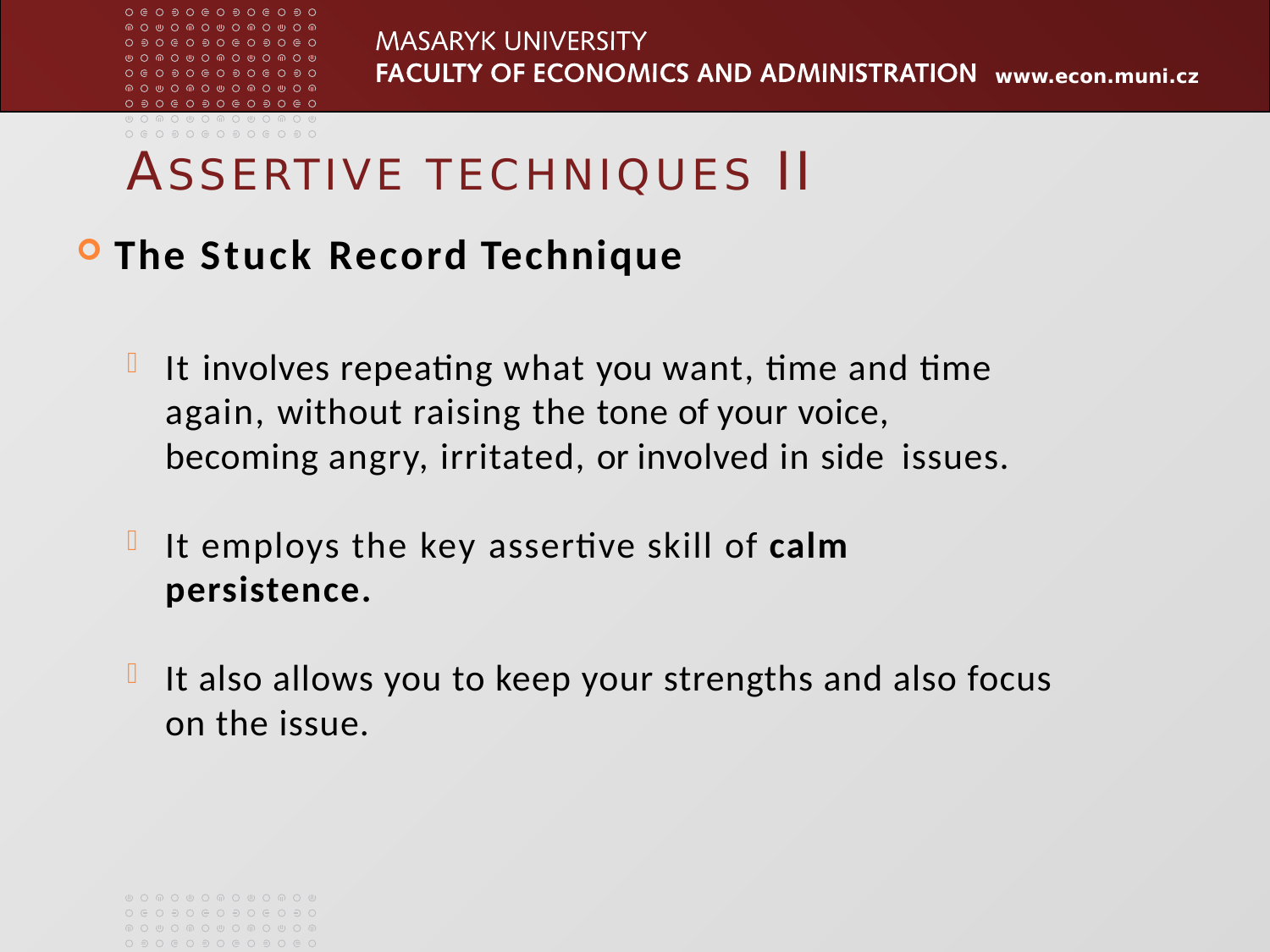

# ASSERTIVE TECHNIQUES II
The Stuck Record Technique

It involves repeating what you want, time and time  again, without raising the tone of your voice,  becoming angry, irritated, or involved in side issues.

It employs the key assertive skill of calm  persistence.

It also allows you to keep your strengths and also focus on the issue.